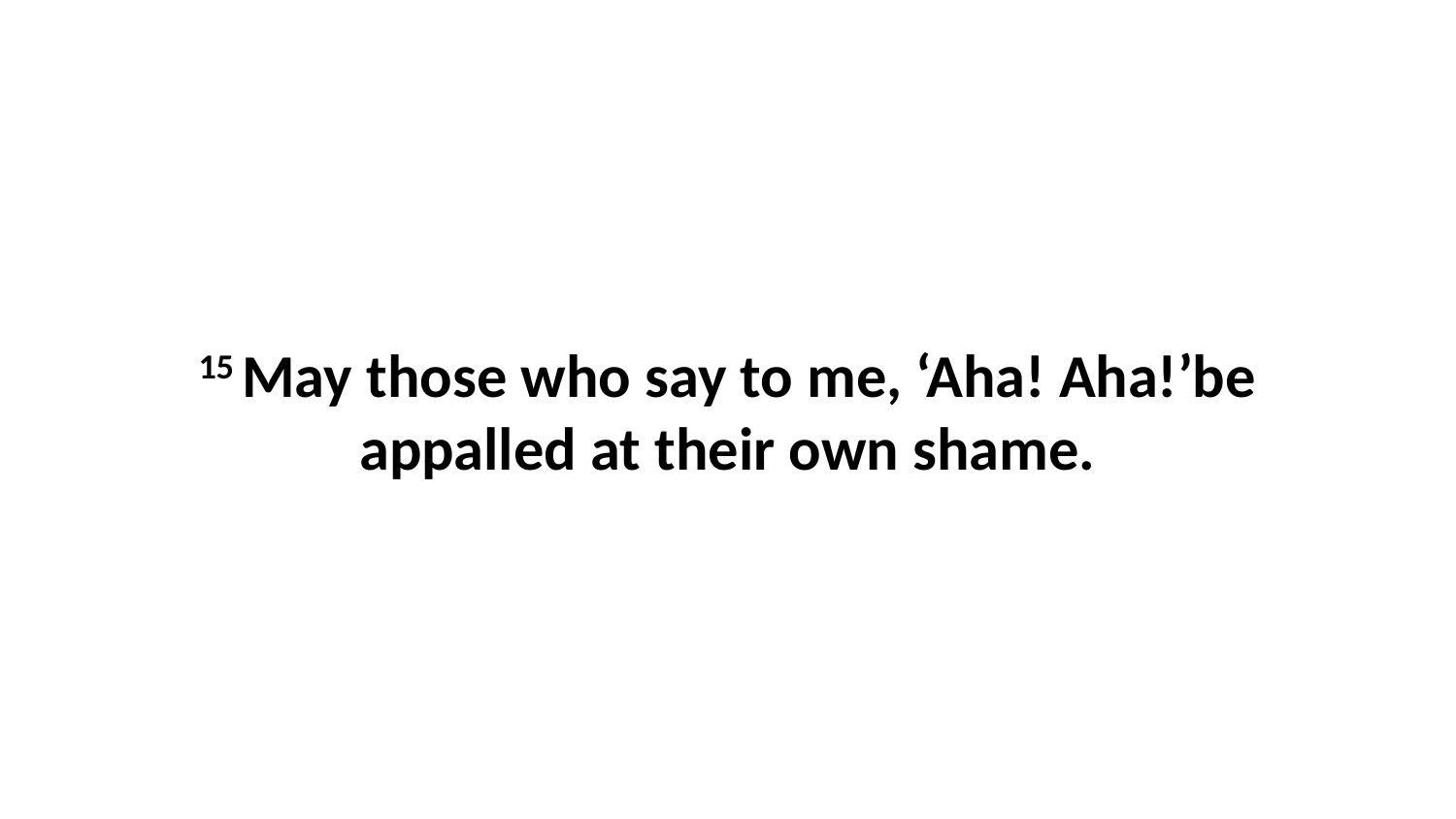

15 May those who say to me, ‘Aha! Aha!’be appalled at their own shame.